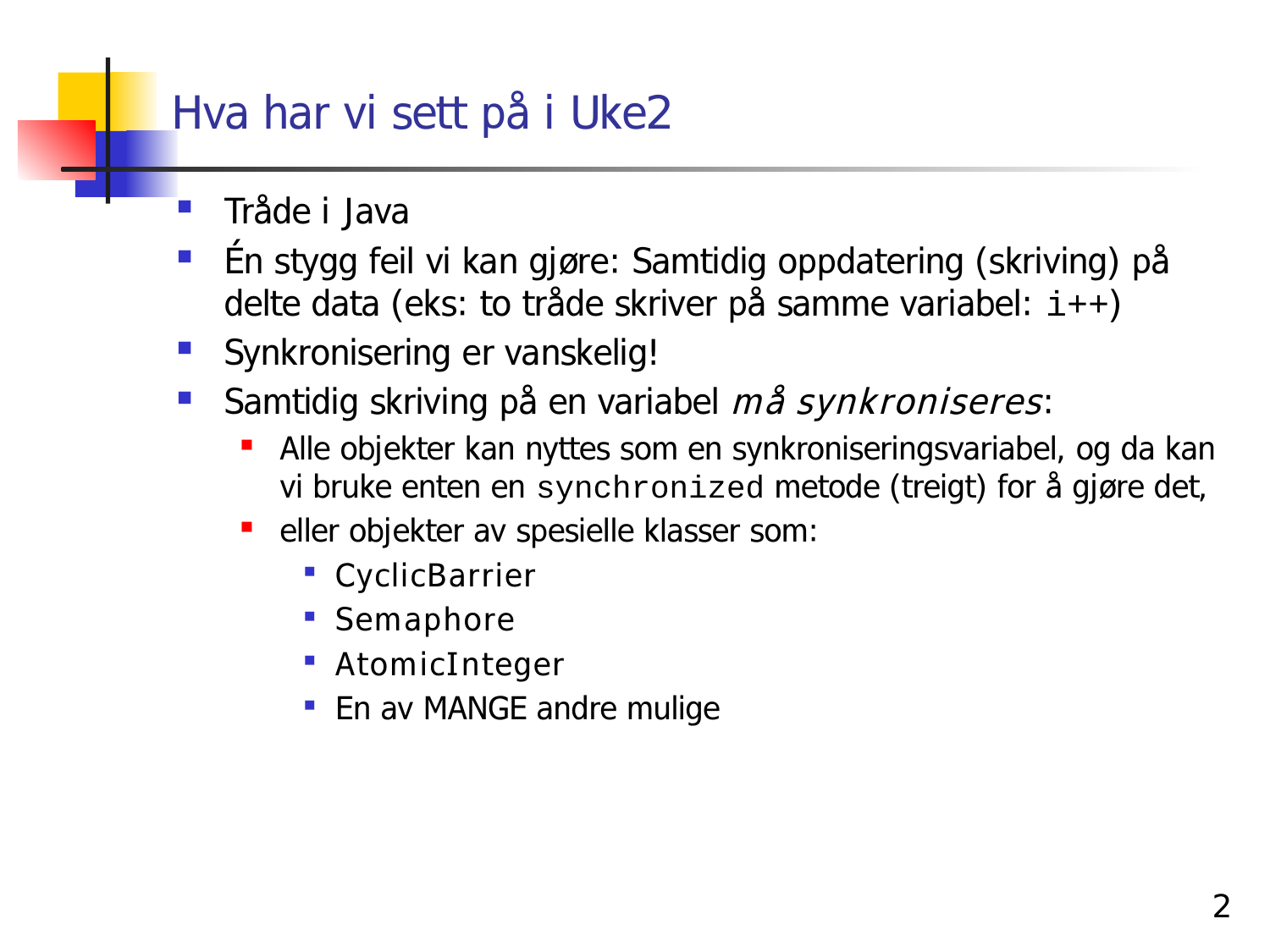

# Hva har vi sett på i Uke2
Tråde i Java
Én stygg feil vi kan gjøre: Samtidig oppdatering (skriving) på delte data (eks: to tråde skriver på samme variabel: i++)
Synkronisering er vanskelig!
Samtidig skriving på en variabel må synkroniseres:
Alle objekter kan nyttes som en synkroniseringsvariabel, og da kan vi bruke enten en synchronized metode (treigt) for å gjøre det,
eller objekter av spesielle klasser som:
CyclicBarrier
Semaphore
AtomicInteger
En av MANGE andre mulige

2